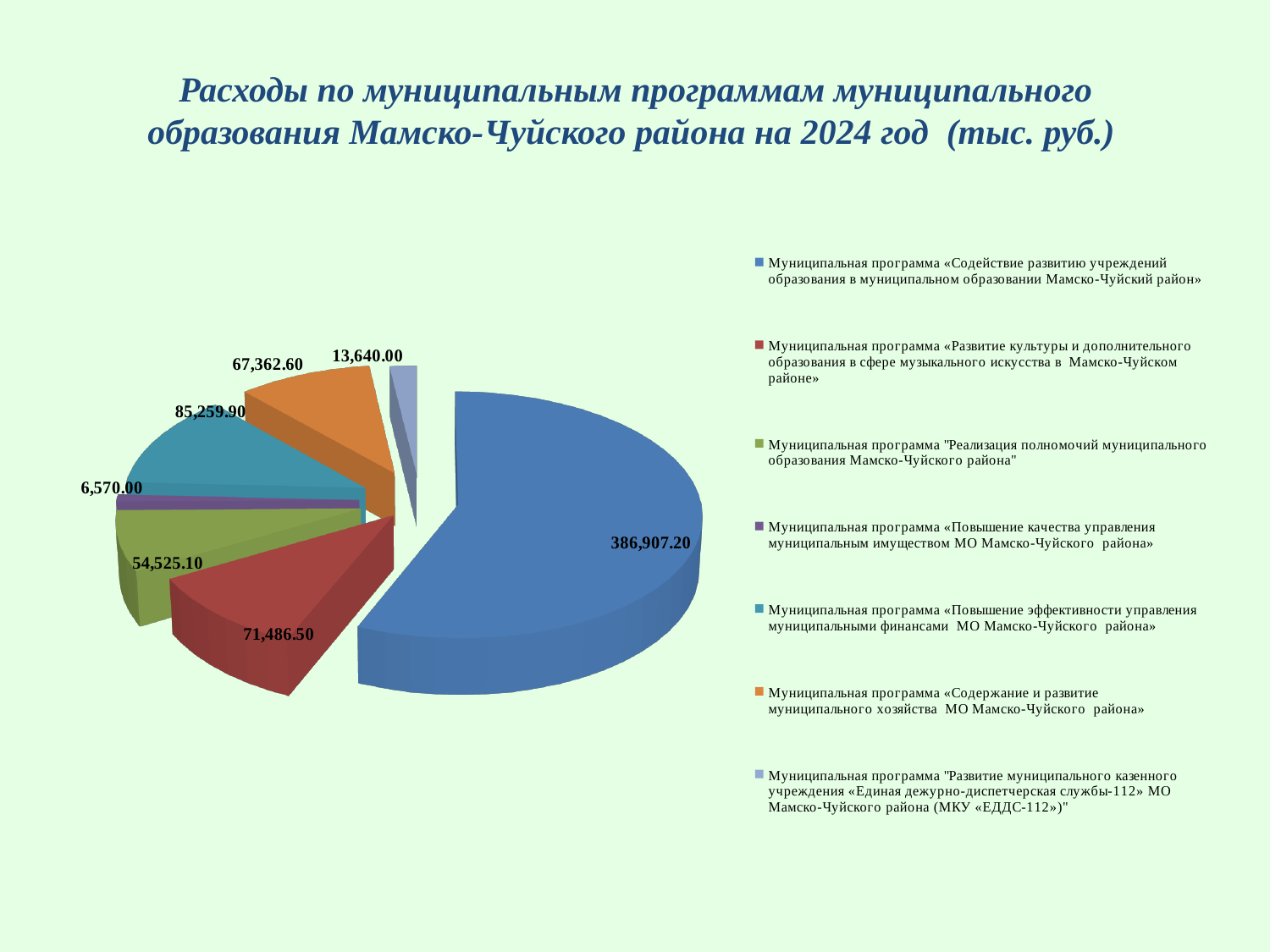

Расходы по муниципальным программам муниципального образования Мамско-Чуйского района на 2024 год  (тыс. руб.)
#

[unsupported chart]